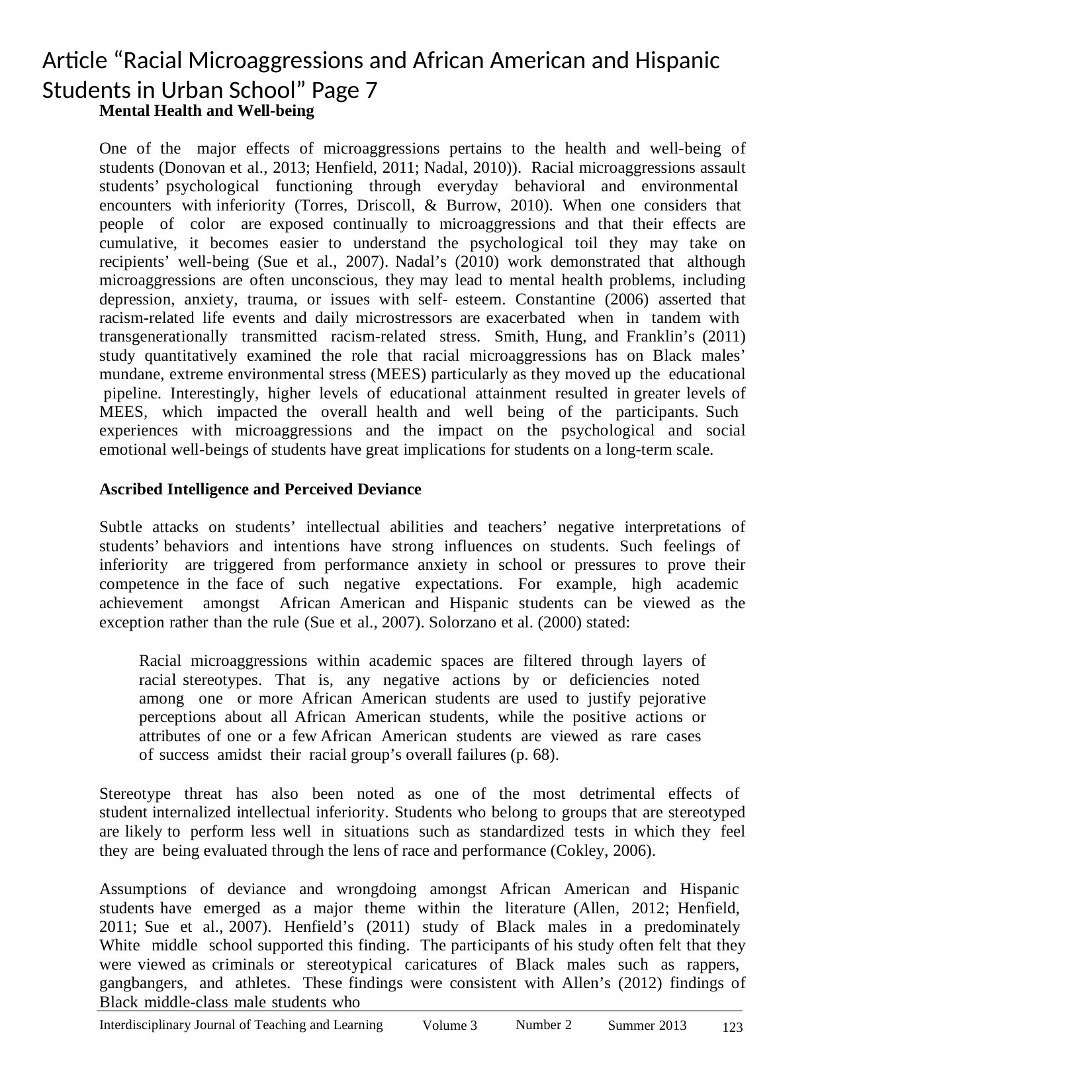

# Article “Racial Microaggressions and African American and Hispanic Students in Urban School” Page 7
Mental Health and Well-being

One of the  major effects of microaggressions pertains to the health and well-being of students (Donovan et al., 2013; Henfield, 2011; Nadal, 2010)).  Racial microaggressions assault students’ psychological  functioning  through  everyday  behavioral  and  environmental  encounters  with inferiority  (Torres,  Driscoll,  &  Burrow,  2010).  When  one  considers  that  people  of  color  are exposed continually to microaggressions and that their effects are cumulative, it becomes easier to understand the psychological toil they may take on recipients’ well-being (Sue et al., 2007). Nadal’s (2010) work demonstrated that  although microaggressions are often unconscious, they may lead to mental health problems, including depression, anxiety, trauma, or issues with self- esteem. Constantine (2006) asserted that racism-related life events and daily microstressors are exacerbated  when  in  tandem with  transgenerationally  transmitted  racism-related  stress.  Smith, Hung, and Franklin’s (2011) study quantitatively examined the role that racial microaggressions has on Black males’ mundane, extreme environmental stress (MEES) particularly as they moved up  the  educational  pipeline.  Interestingly,  higher  levels  of  educational  attainment  resulted  in greater levels of MEES,  which  impacted the  overall health and  well  being  of the  participants. Such  experiences  with  microaggressions  and  the  impact  on  the  psychological  and  social emotional well-beings of students have great implications for students on a long-term scale.

Ascribed Intelligence and Perceived Deviance

Subtle attacks on students’ intellectual abilities and teachers’ negative interpretations of students’ behaviors  and  intentions  have  strong  influences  on  students.  Such  feelings  of  inferiority  are triggered from performance anxiety in school or pressures to prove their competence in the face of  such  negative  expectations.  For  example,  high  academic  achievement  amongst  African American and Hispanic students can be viewed as the exception rather than the rule (Sue et al., 2007). Solorzano et al. (2000) stated:

Racial microaggressions within academic spaces are filtered through layers of racial stereotypes.  That  is,  any  negative  actions  by  or  deficiencies  noted  among  one  or more African American students are used to justify pejorative perceptions about all African American students, while the positive actions or attributes of one or a few African  American  students  are  viewed  as  rare  cases  of success  amidst  their  racial group’s overall failures (p. 68).

Stereotype  threat  has  also  been  noted  as  one  of  the  most  detrimental  effects  of  student internalized intellectual inferiority. Students who belong to groups that are stereotyped are likely to  perform less well  in  situations  such as  standardized  tests  in which they  feel they are  being evaluated through the lens of race and performance (Cokley, 2006).

Assumptions  of  deviance  and  wrongdoing  amongst  African  American  and  Hispanic  students have  emerged  as a  major  theme  within  the  literature (Allen,  2012; Henfield,  2011; Sue  et  al., 2007).  Henfield’s  (2011)  study  of  Black  males  in  a  predominately  White  middle  school supported this finding.  The participants of his study often felt that they were viewed as criminals or  stereotypical  caricatures  of  Black  males  such  as  rappers,  gangbangers,  and  athletes.  These findings were consistent with Allen’s (2012) findings of Black middle-class male students who

123
Interdisciplinary Journal of Teaching and Learning
Number 2
Volume 3
Summer 2013